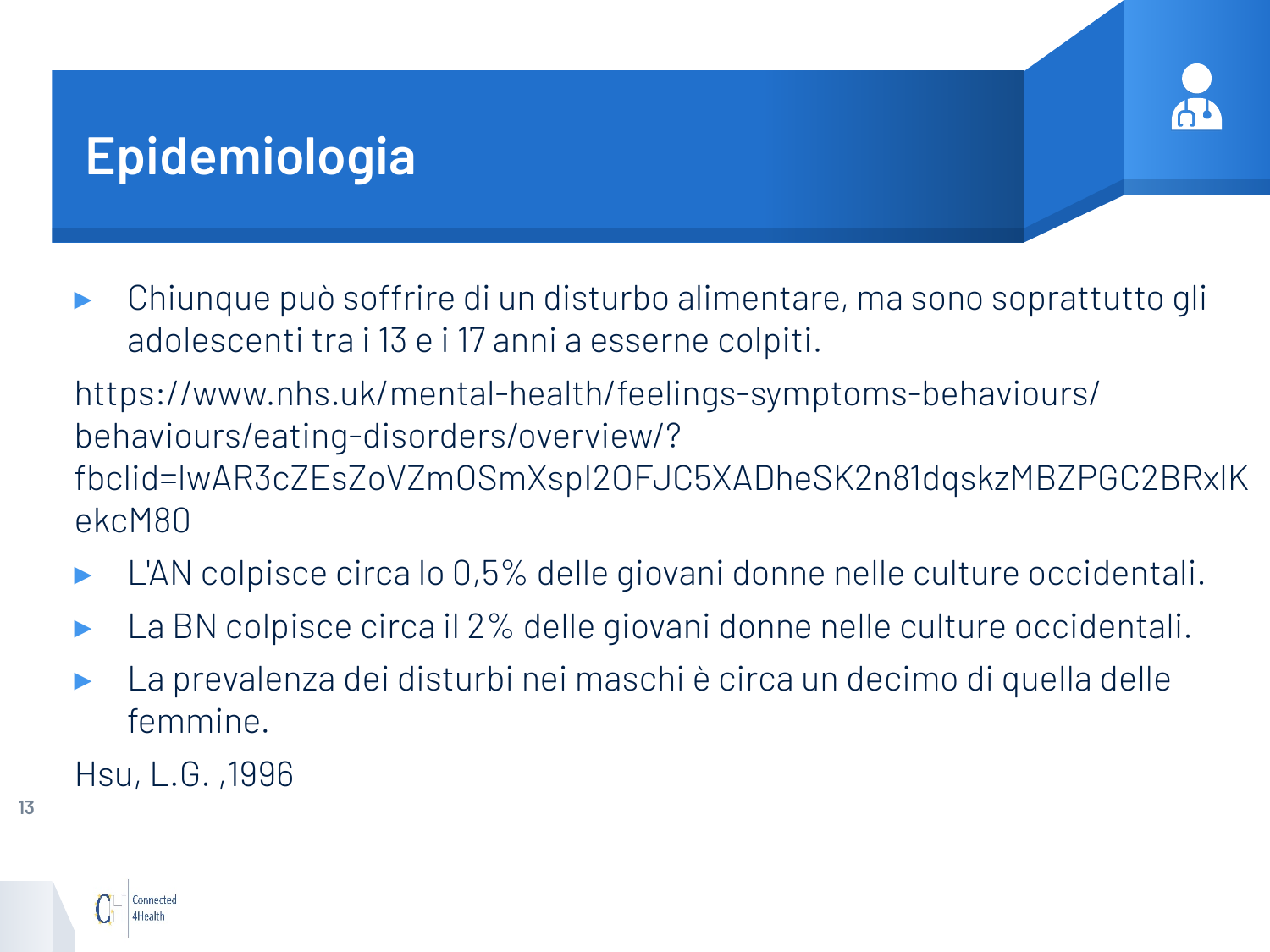

# Epidemiologia
Chiunque può soffrire di un disturbo alimentare, ma sono soprattutto gli adolescenti tra i 13 e i 17 anni a esserne colpiti.
https://www.nhs.uk/mental-health/feelings-symptoms-behaviours/behaviours/eating-disorders/overview/?fbclid=IwAR3cZEsZoVZmOSmXspI2OFJC5XADheSK2n81dqskzMBZPGC2BRxlKekcM80
L'AN colpisce circa lo 0,5% delle giovani donne nelle culture occidentali.
La BN colpisce circa il 2% delle giovani donne nelle culture occidentali.
La prevalenza dei disturbi nei maschi è circa un decimo di quella delle femmine.
Hsu, L.G. ,1996

13